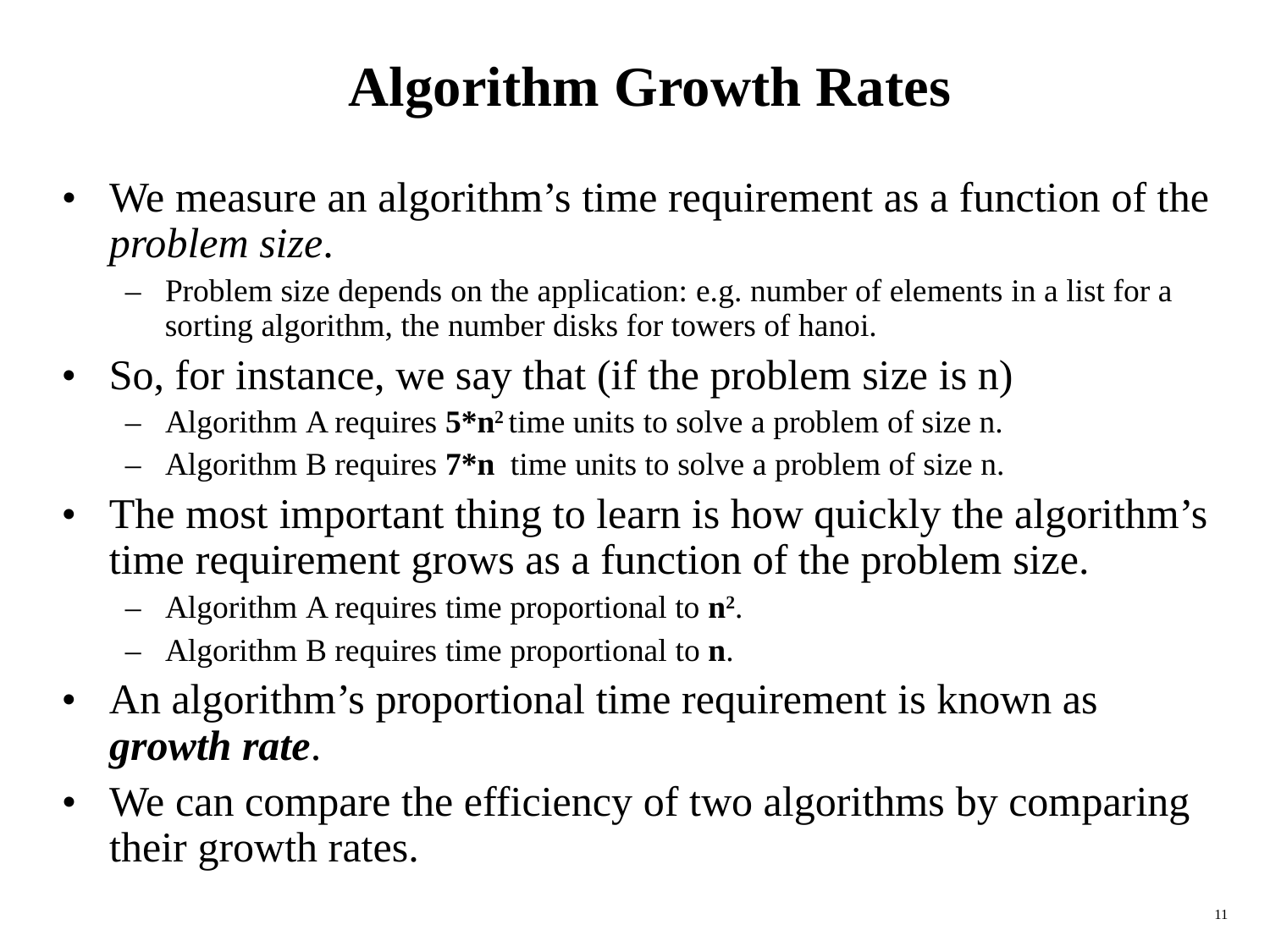

Algorithm Growth Rates
• We measure an algorithm’s time requirement as a function of the
problem size.
– Problem size depends on the application: e.g. number of elements in a list for a
sorting algorithm, the number disks for towers of hanoi.
• So, for instance, we say that (if the problem size is n)
– Algorithm A requires 5*n2 time units to solve a problem of size n.
– Algorithm B requires 7*n time units to solve a problem of size n.
• The most important thing to learn is how quickly the algorithm’s
time requirement grows as a function of the problem size.
– Algorithm A requires time proportional to n2.
– Algorithm B requires time proportional to n.
• An algorithm’s proportional time requirement is known as
growth rate.
• We can compare the efficiency of two algorithms by comparing
their growth rates.
11